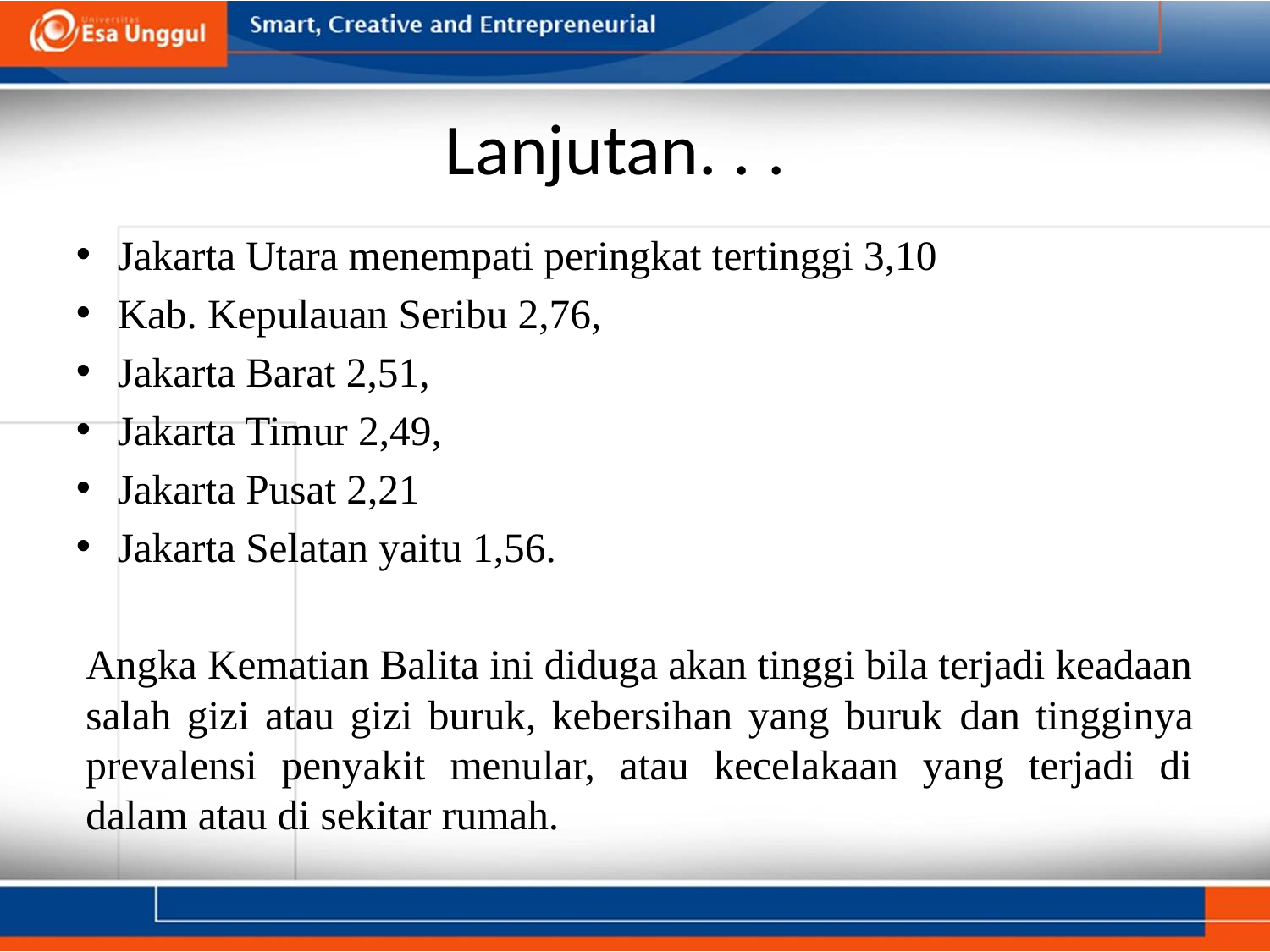

# Lanjutan. . .
Jakarta Utara menempati peringkat tertinggi 3,10
Kab. Kepulauan Seribu 2,76,
Jakarta Barat 2,51,
Jakarta Timur 2,49,
Jakarta Pusat 2,21
Jakarta Selatan yaitu 1,56.

Angka Kematian Balita ini diduga akan tinggi bila terjadi keadaan salah gizi atau gizi buruk, kebersihan yang buruk dan tingginya prevalensi penyakit menular, atau kecelakaan yang terjadi di dalam atau di sekitar rumah.